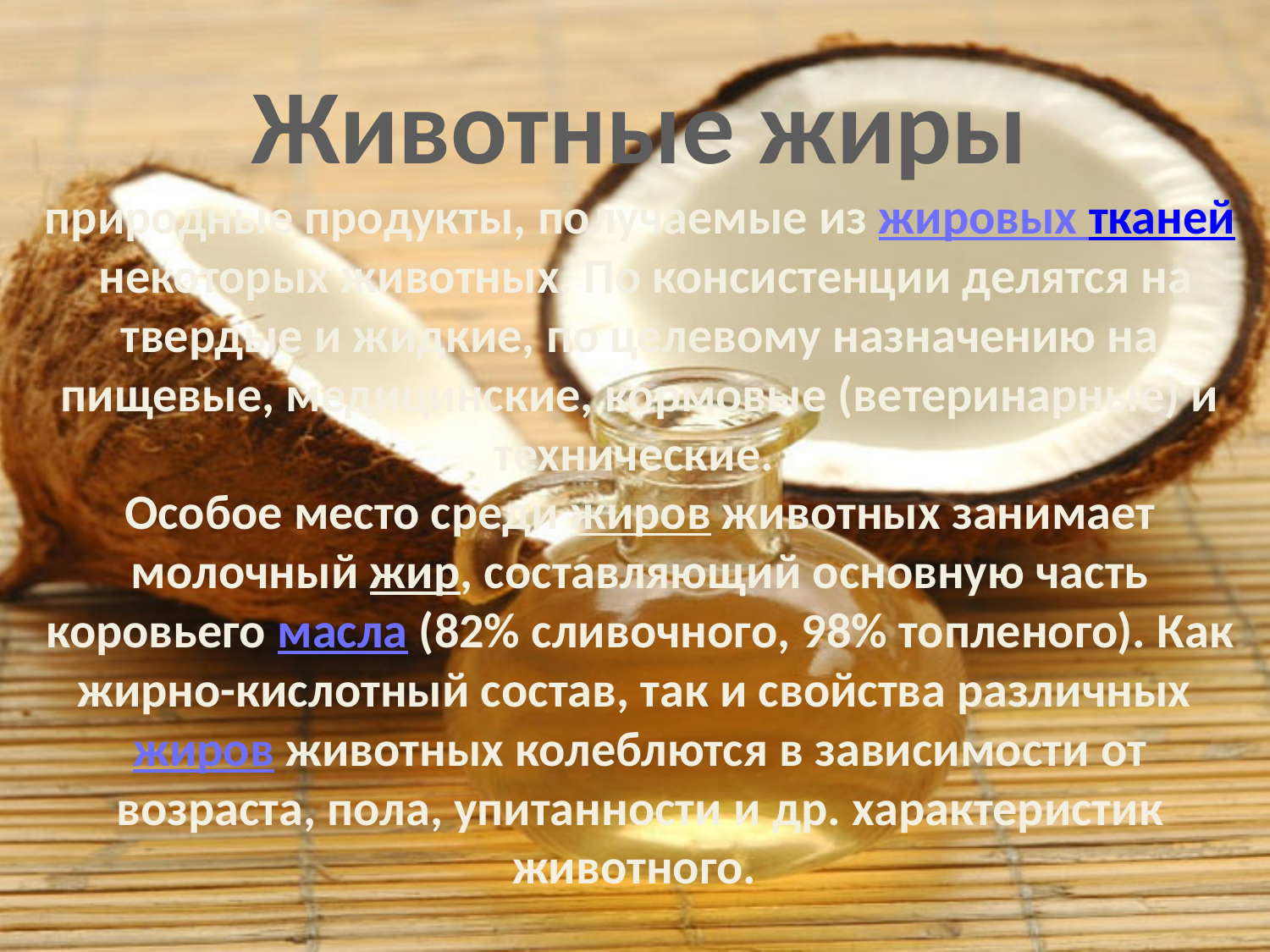

# Животные жиры природные продукты, получаемые из жировых тканей некоторых животных. По консистенции делятся на твердые и жидкие, по целевому назначению на пищевые, медицинские, кормовые (ветеринарные) и технические. Особое место среди жиров животных занимает молочный жир, составляющий основную часть коровьего масла (82% сливочного, 98% топленого). Как жирно-кислотный состав, так и свойства различных жиров животных колеблются в зависимости от возраста, пола, упитанности и др. характеристик животного.